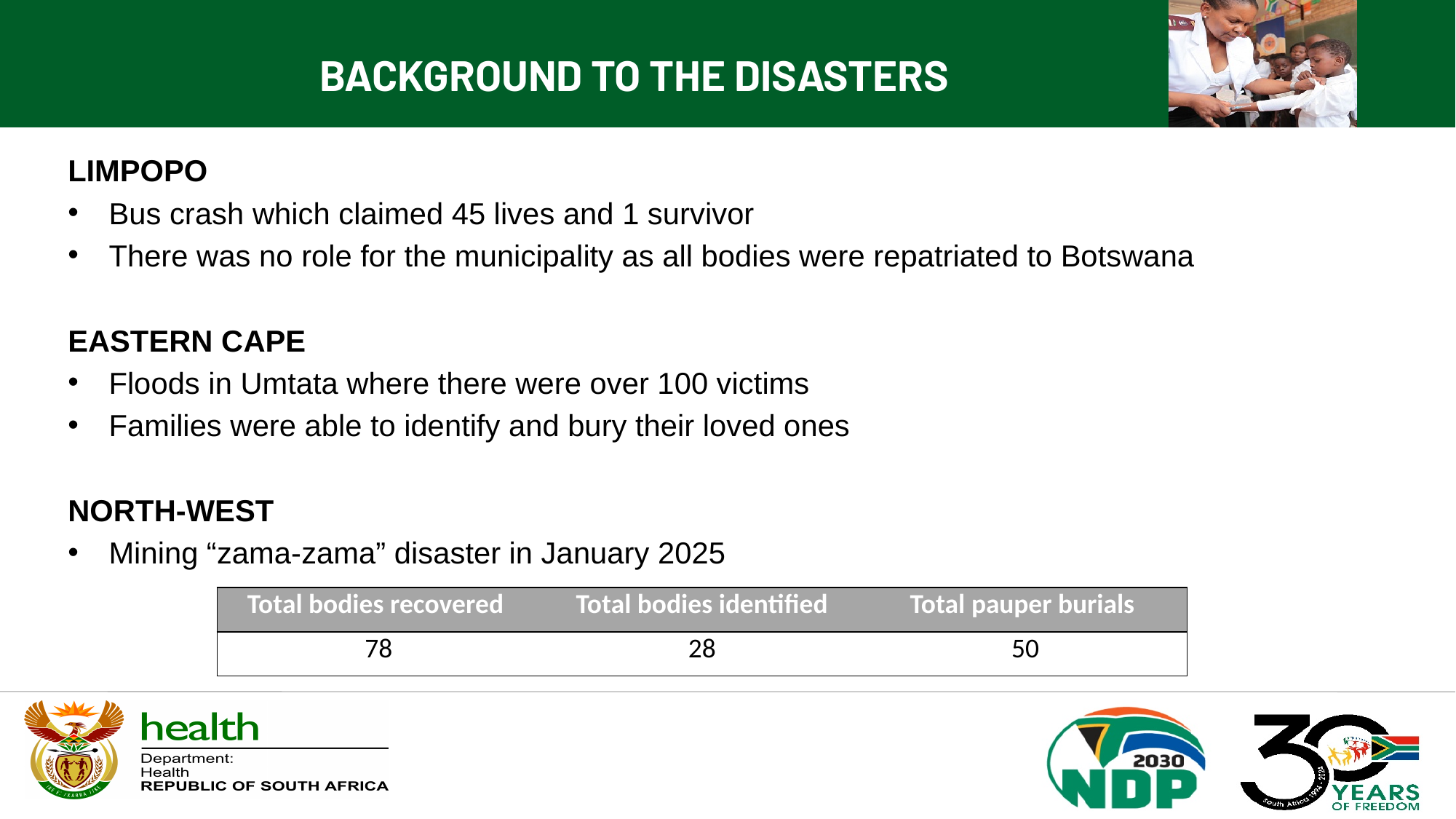

BACKGROUND TO THE DISASTERS
LIMPOPO
Bus crash which claimed 45 lives and 1 survivor
There was no role for the municipality as all bodies were repatriated to Botswana

EASTERN CAPE
Floods in Umtata where there were over 100 victims
Families were able to identify and bury their loved ones

NORTH-WEST
Mining “zama-zama” disaster in January 2025

| Total bodies recovered | Total bodies identified | Total pauper burials |
| --- | --- | --- |
| 78 | 28 | 50 |